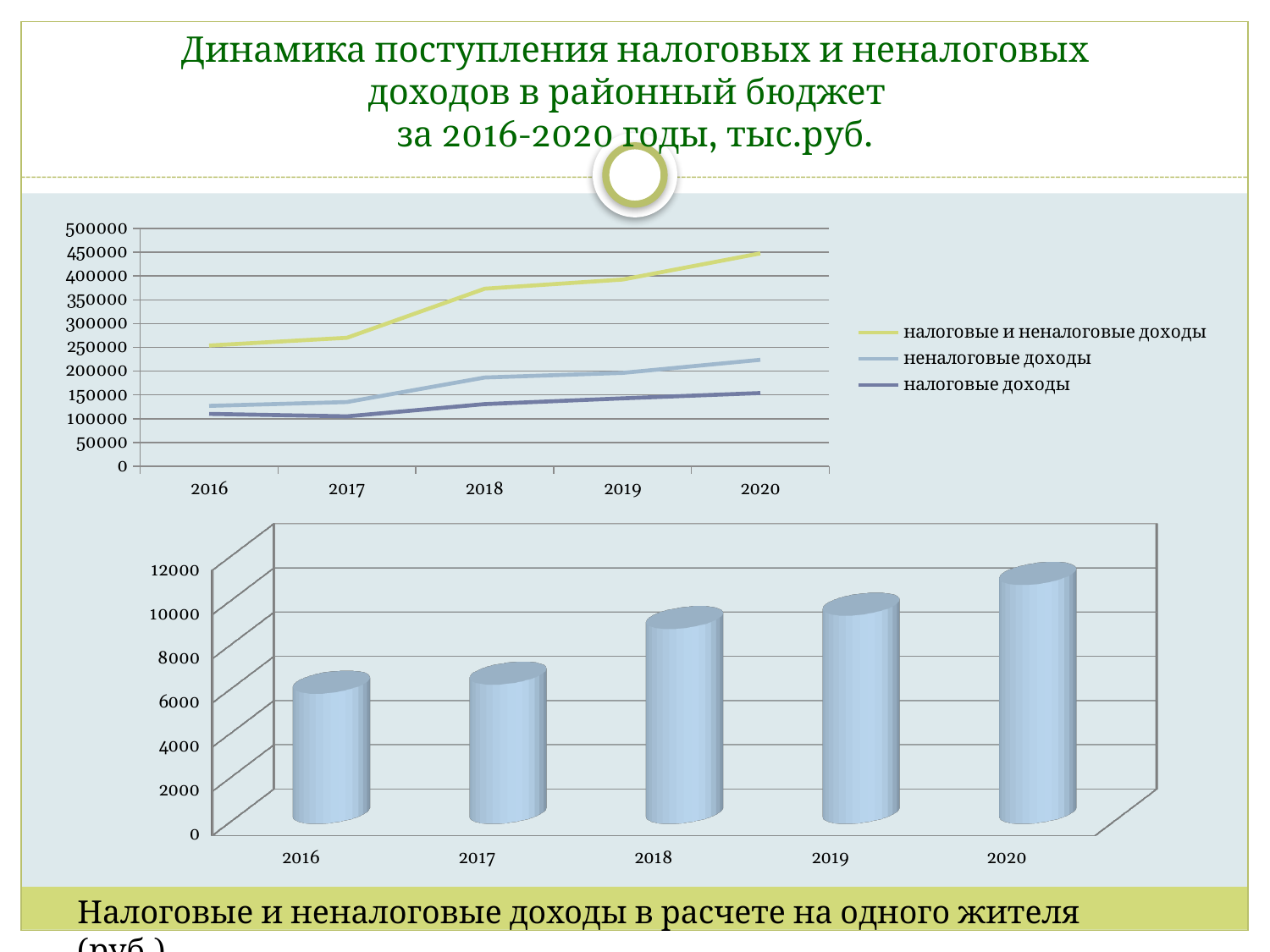

# Динамика поступления налоговых и неналоговых доходов в районный бюджет за 2016-2020 годы, тыс.руб.

### Chart

| Category | налоговые доходы | неналоговые доходы | налоговые и неналоговые доходы |
|---|---|---|---|
| 2016 | 110207.6 | 16803.4 | 127011.0 |
| 2017 | 105064.2 | 30070.799999999996 | 135135.0 |
| 2018 | 130804.9 | 55902.1 | 186707.0 |
| 2019 | 142904.3 | 53428.7 | 196333.0 |
| 2020 | 154024.7 | 69780.1 | 223804.8 |

[unsupported chart]

Налоговые и неналоговые доходы в расчете на одного жителя (руб.)